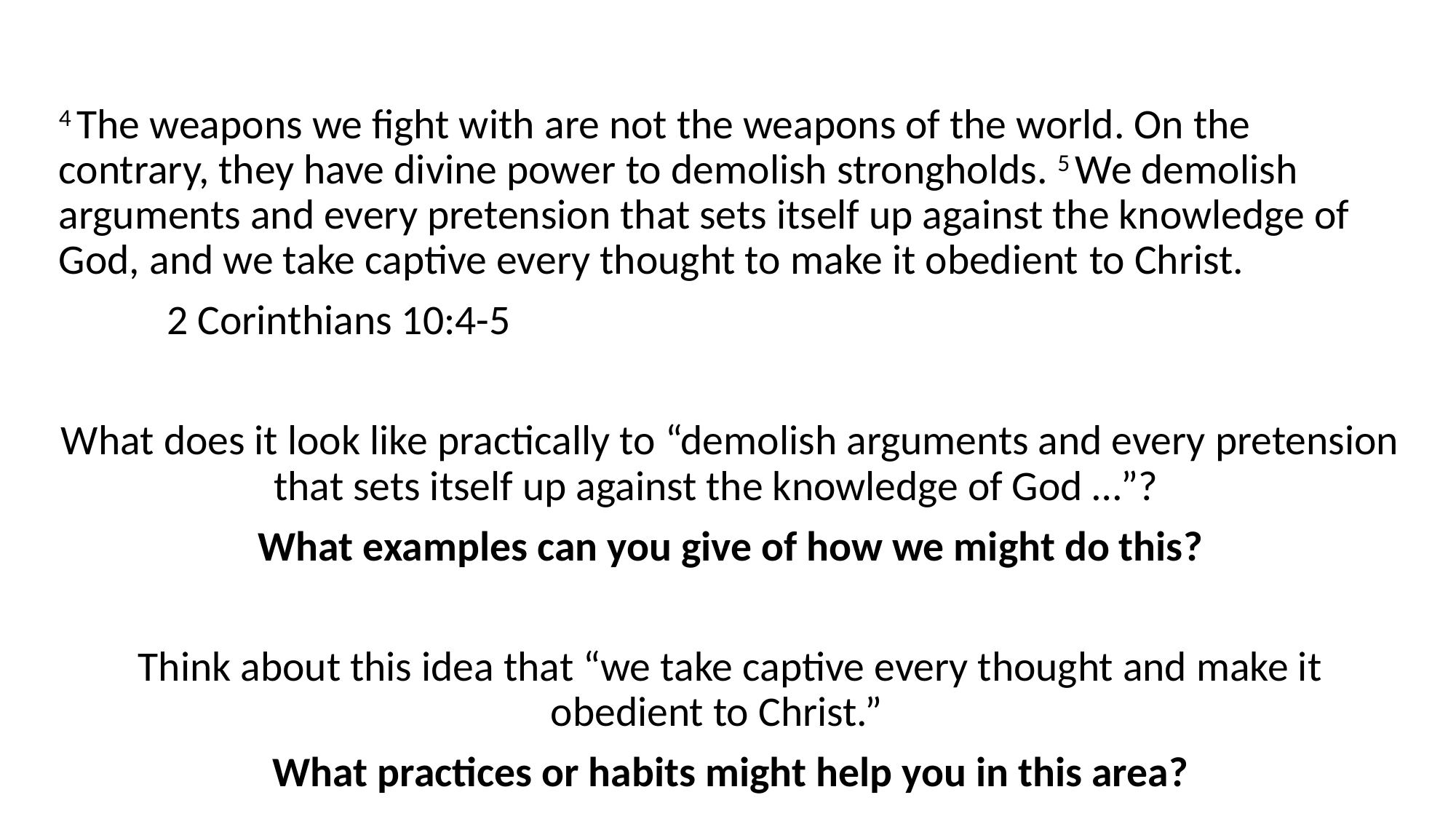

4 The weapons we fight with are not the weapons of the world. On the contrary, they have divine power to demolish strongholds. 5 We demolish arguments and every pretension that sets itself up against the knowledge of God, and we take captive every thought to make it obedient to Christ.
									2 Corinthians 10:4-5

What does it look like practically to “demolish arguments and every pretension that sets itself up against the knowledge of God …”?
What examples can you give of how we might do this?

Think about this idea that “we take captive every thought and make it obedient to Christ.”
What practices or habits might help you in this area?